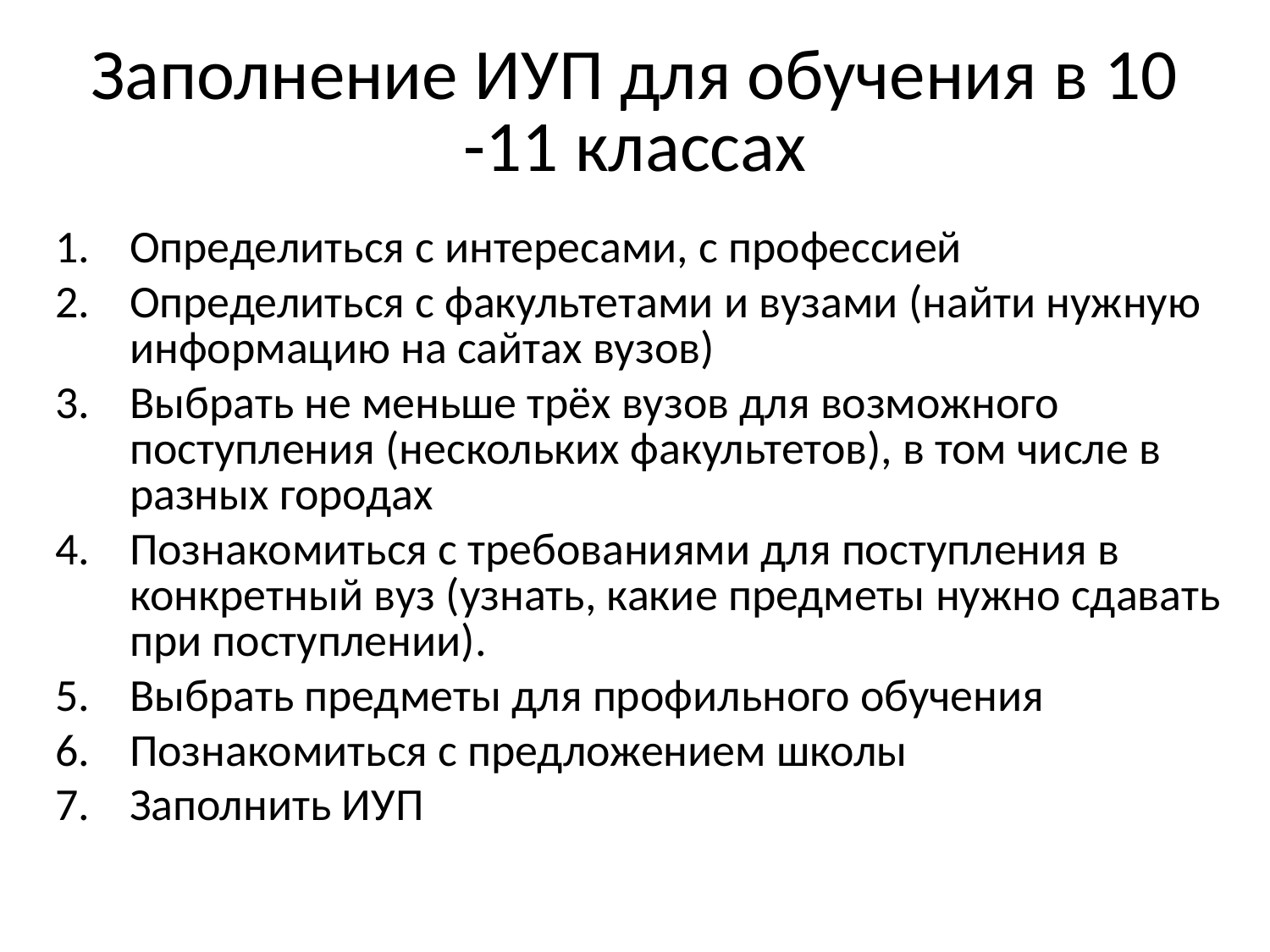

# Заполнение ИУП для обучения в 10 -11 классах
Определиться с интересами, с профессией
Определиться с факультетами и вузами (найти нужную информацию на сайтах вузов)
Выбрать не меньше трёх вузов для возможного поступления (нескольких факультетов), в том числе в разных городах
Познакомиться с требованиями для поступления в конкретный вуз (узнать, какие предметы нужно сдавать при поступлении).
Выбрать предметы для профильного обучения
Познакомиться с предложением школы
Заполнить ИУП